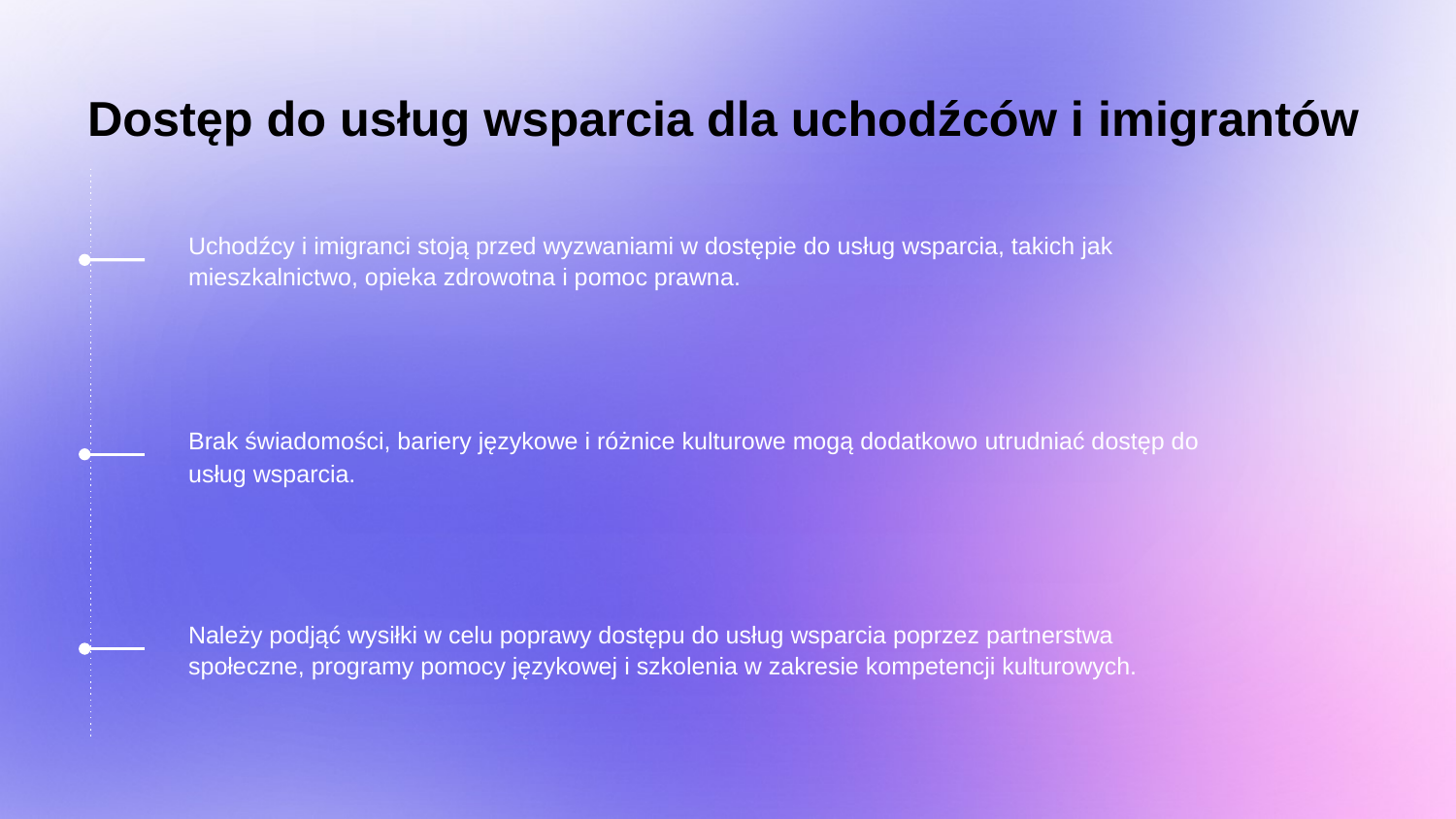

# Dostęp do usług wsparcia dla uchodźców i imigrantów
Uchodźcy i imigranci stoją przed wyzwaniami w dostępie do usług wsparcia, takich jak mieszkalnictwo, opieka zdrowotna i pomoc prawna.
Brak świadomości, bariery językowe i różnice kulturowe mogą dodatkowo utrudniać dostęp do usług wsparcia.
Należy podjąć wysiłki w celu poprawy dostępu do usług wsparcia poprzez partnerstwa społeczne, programy pomocy językowej i szkolenia w zakresie kompetencji kulturowych.